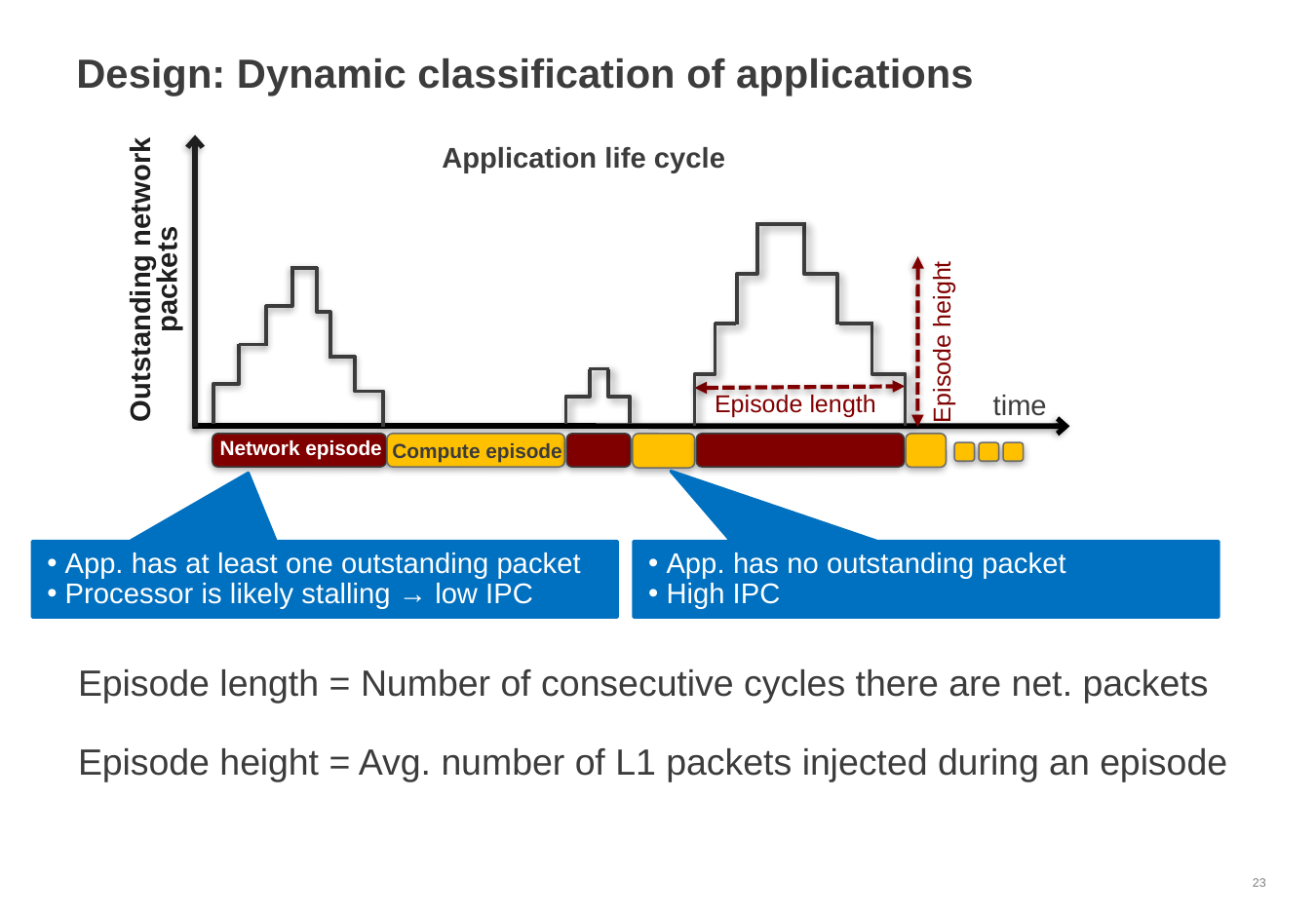

# Design: Dynamic classification of applications
Application life cycle
Episode height
Episode length
Outstanding network packets
time
Network episode

Compute episode

 App. has at least one outstanding packet
 Processor is likely stalling → low IPC
 App. has no outstanding packet
 High IPC
Episode length = Number of consecutive cycles there are net. packets

Episode height = Avg. number of L1 packets injected during an episode
23